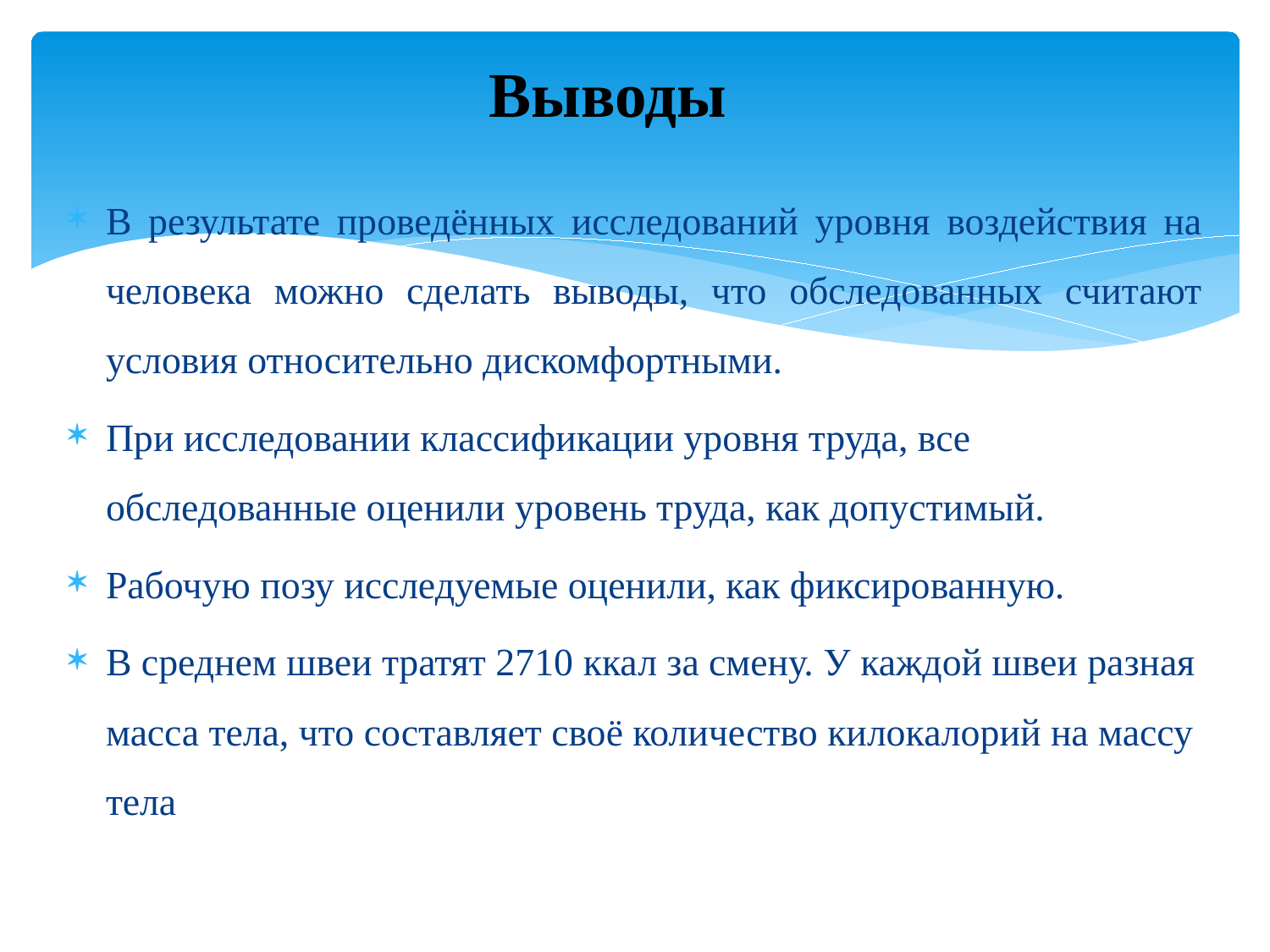

# Выводы
В результате проведённых исследований уровня воздействия на человека можно сделать выводы, что обследованных считают условия относительно дискомфортными.
При исследовании классификации уровня труда, все обследованные оценили уровень труда, как допустимый.
Рабочую позу исследуемые оценили, как фиксированную.
В среднем швеи тратят 2710 ккал за смену. У каждой швеи разная масса тела, что составляет своё количество килокалорий на массу тела